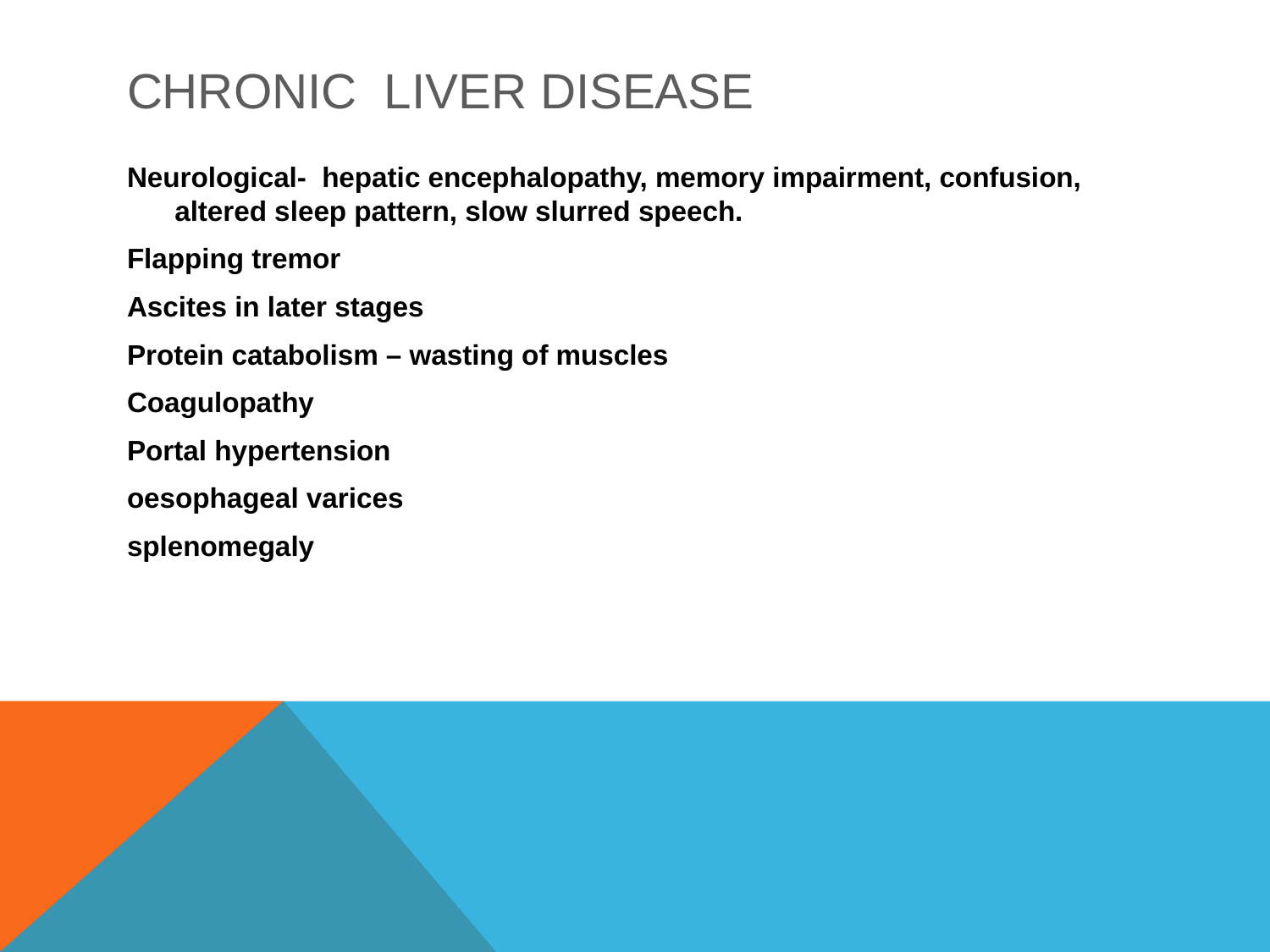

# Chronic  liver disease
Neurological-  hepatic encephalopathy, memory impairment, confusion, altered sleep pattern, slow slurred speech.
Flapping tremor
Ascites in later stages
Protein catabolism – wasting of muscles
Coagulopathy
Portal hypertension
oesophageal varices
splenomegaly